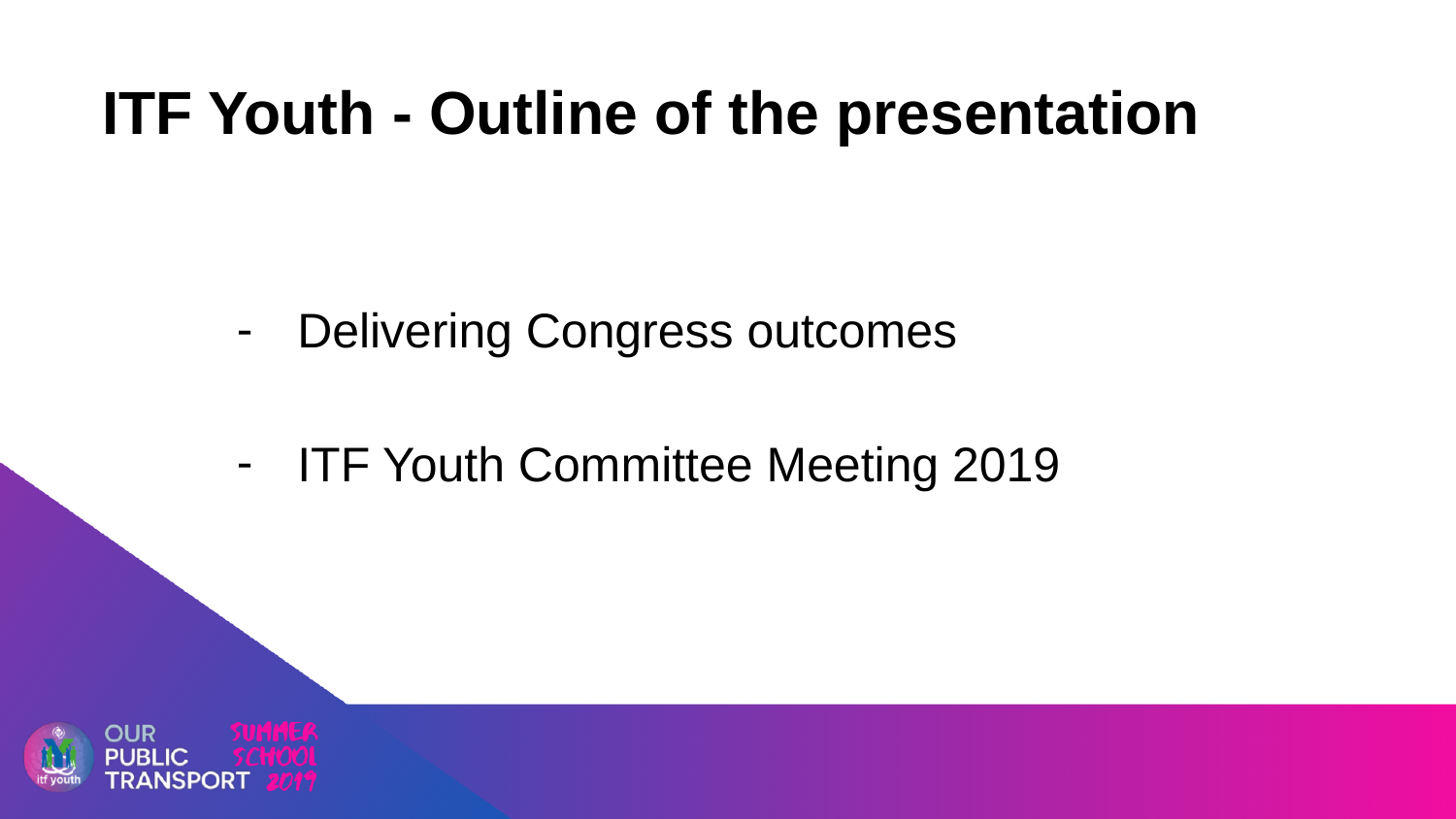

ITF Youth - Outline of the presentation
Delivering Congress outcomes

ITF Youth Committee Meeting 2019